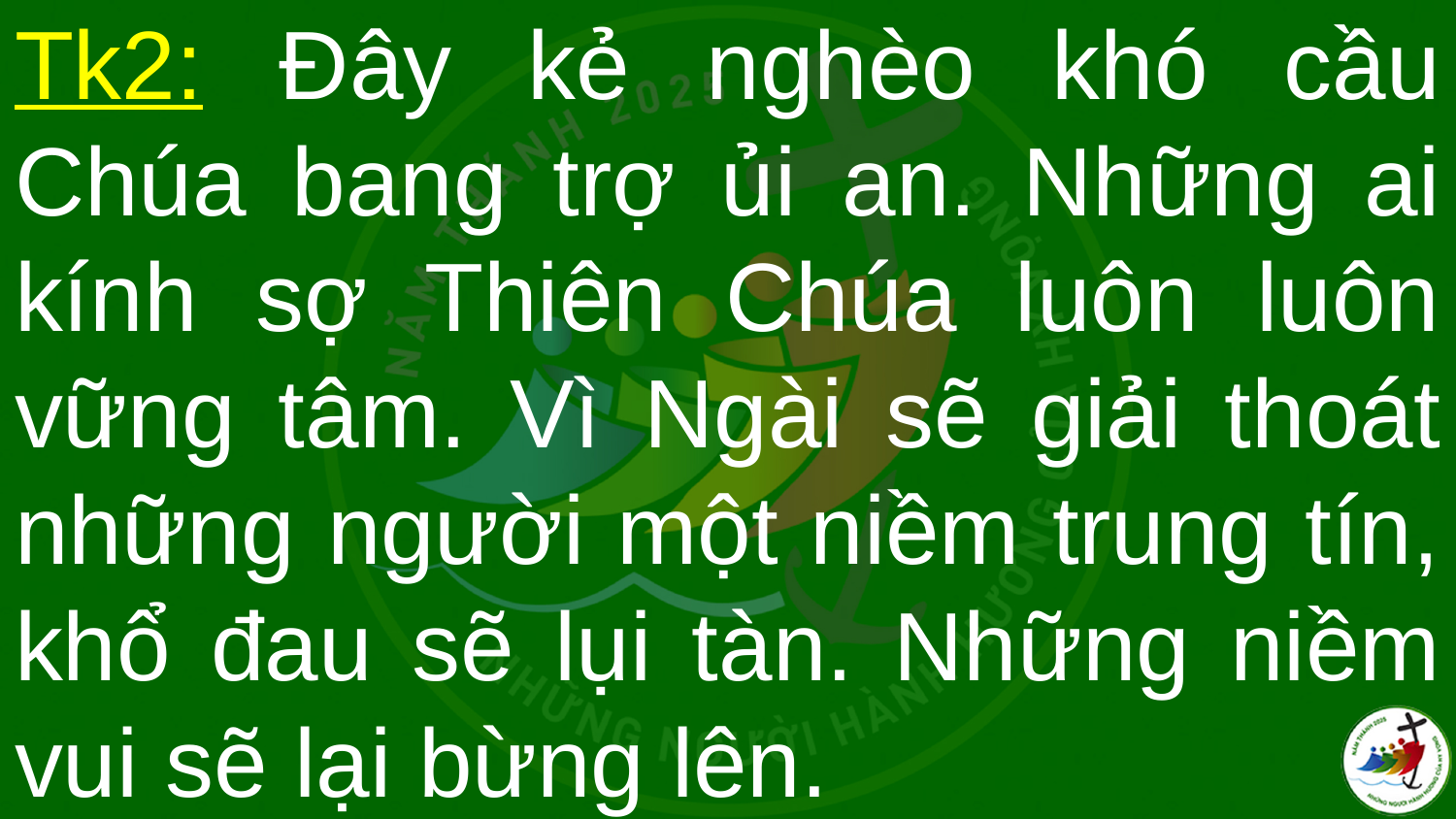

# Tk2: Đây kẻ nghèo khó cầu Chúa bang trợ ủi an. Những ai kính sợ Thiên Chúa luôn luôn vững tâm. Vì Ngài sẽ giải thoát những người một niềm trung tín, khổ đau sẽ lụi tàn. Những niềm vui sẽ lại bừng lên.